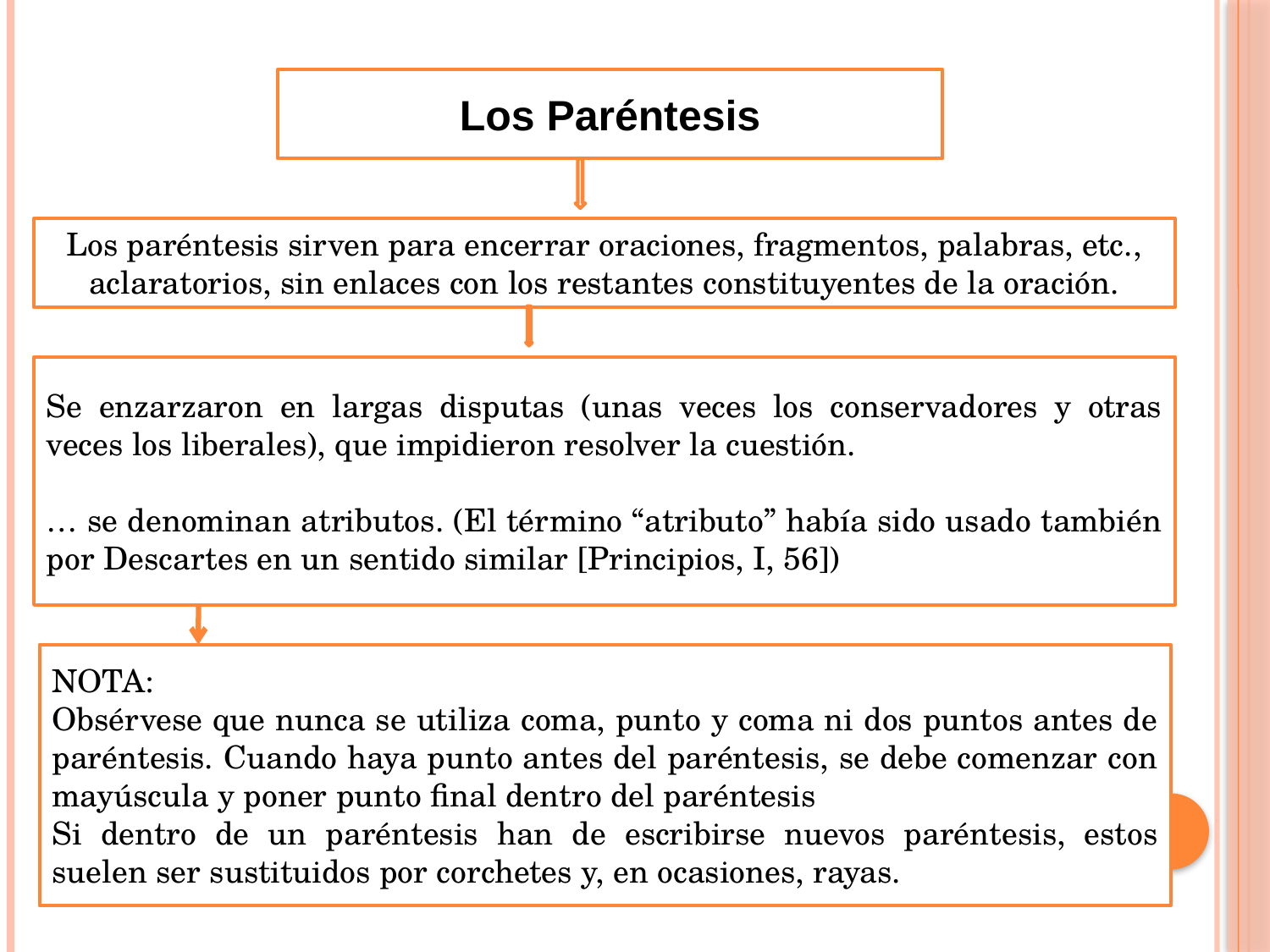

Los Paréntesis

Los paréntesis sirven para encerrar oraciones, fragmentos, palabras, etc., aclaratorios, sin enlaces con los restantes constituyentes de la oración.

Se enzarzaron en largas disputas (unas veces los conservadores y otras veces los liberales), que impidieron resolver la cuestión.

… se denominan atributos. (El término “atributo” había sido usado también por Descartes en un sentido similar [Principios, I, 56])
NOTA:
Obsérvese que nunca se utiliza coma, punto y coma ni dos puntos antes de paréntesis. Cuando haya punto antes del paréntesis, se debe comenzar con mayúscula y poner punto final dentro del paréntesis
Si dentro de un paréntesis han de escribirse nuevos paréntesis, estos suelen ser sustituidos por corchetes y, en ocasiones, rayas.